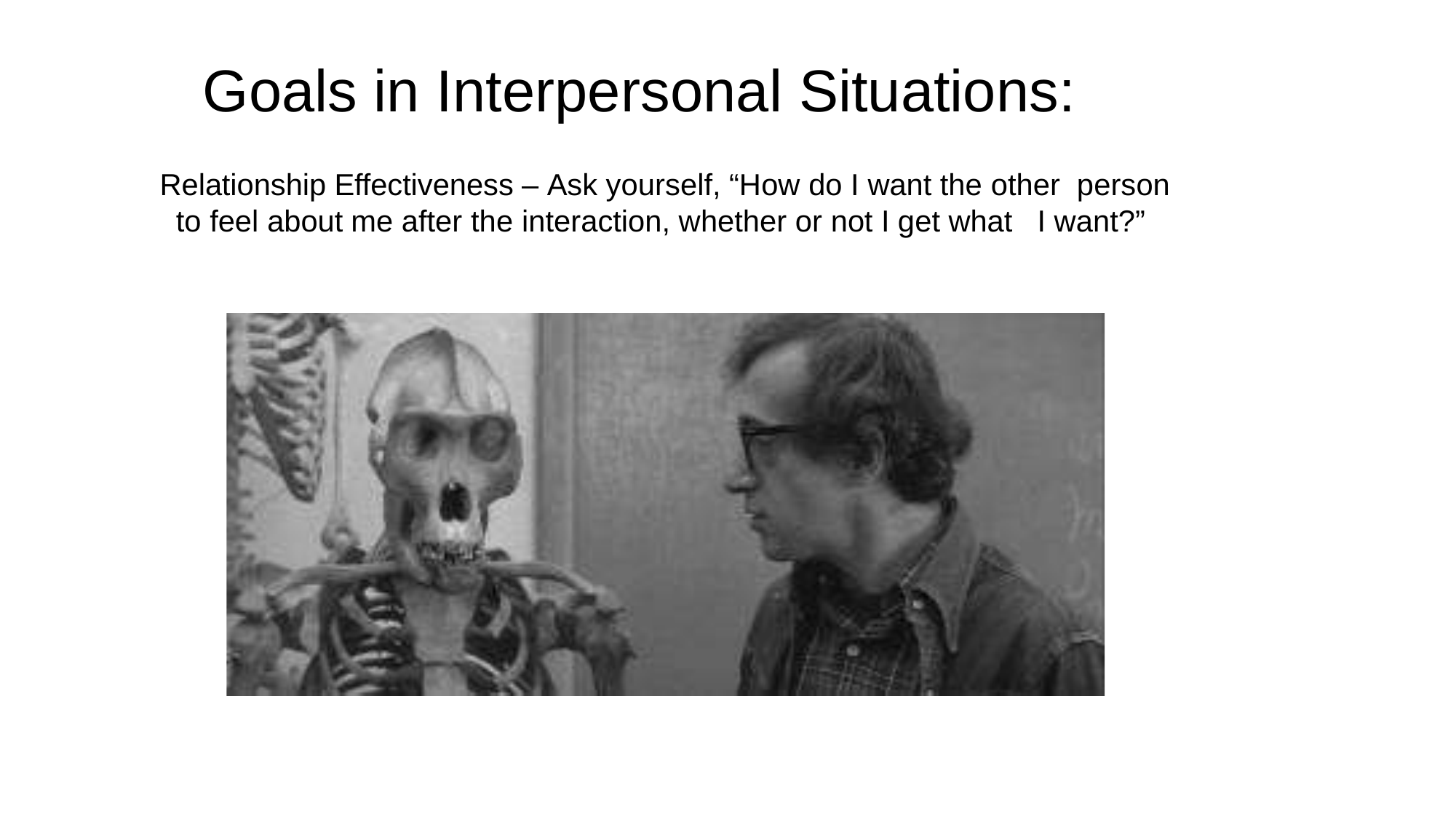

Goals in Interpersonal Situations:
 Relationship Effectiveness – Ask yourself, “How do I want the other  person to feel about me after the interaction, whether or not I get what   I want?”